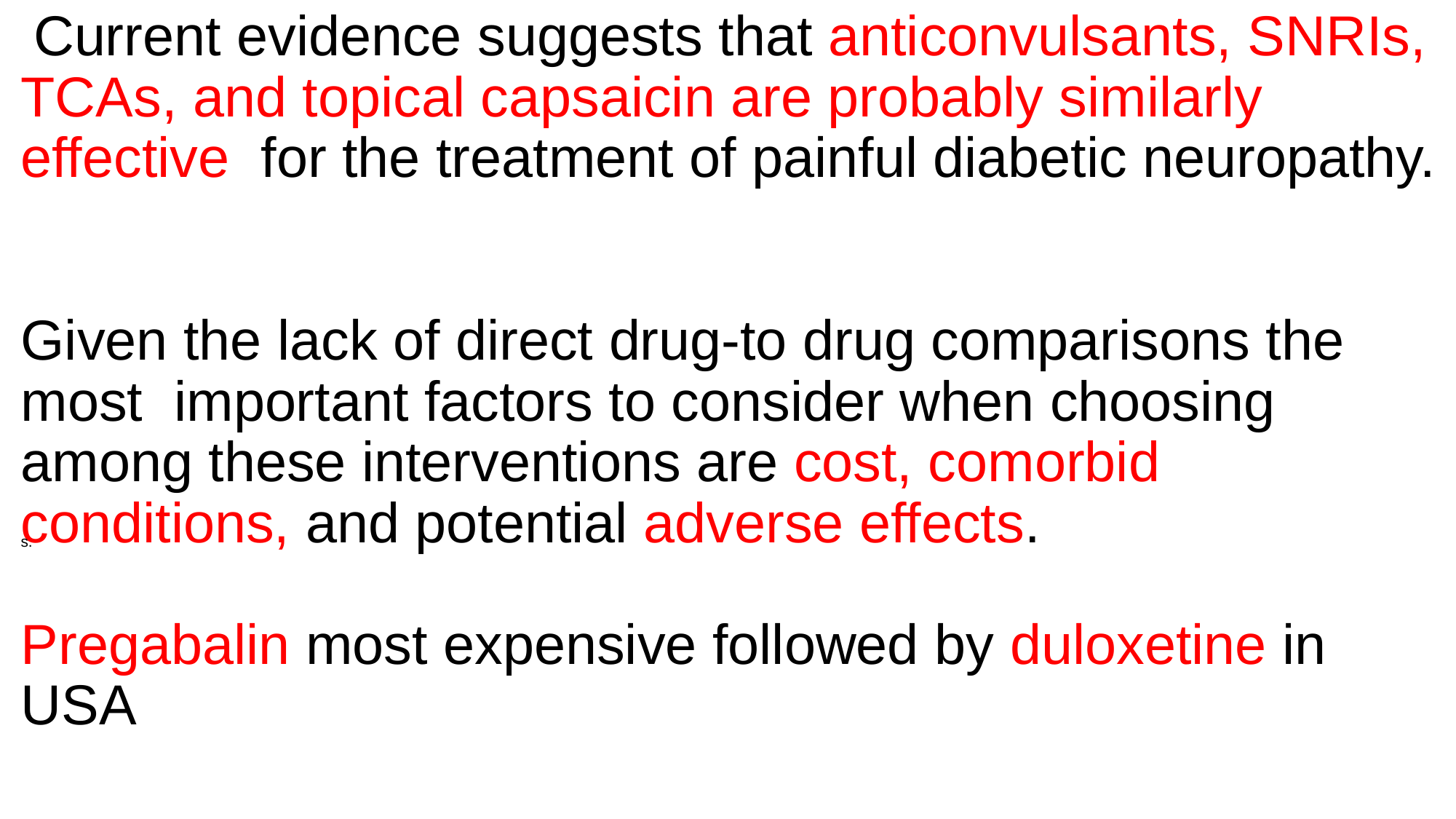

Current evidence suggests that anticonvulsants, SNRIs, TCAs, and topical capsaicin are probably similarly effective  for the treatment of painful diabetic neuropathy.
Given the lack of direct drug-to drug comparisons the most  important factors to consider when choosing among these interventions are cost, comorbid conditions, and potential adverse effects.
Pregabalin most expensive followed by duloxetine in USA
s.